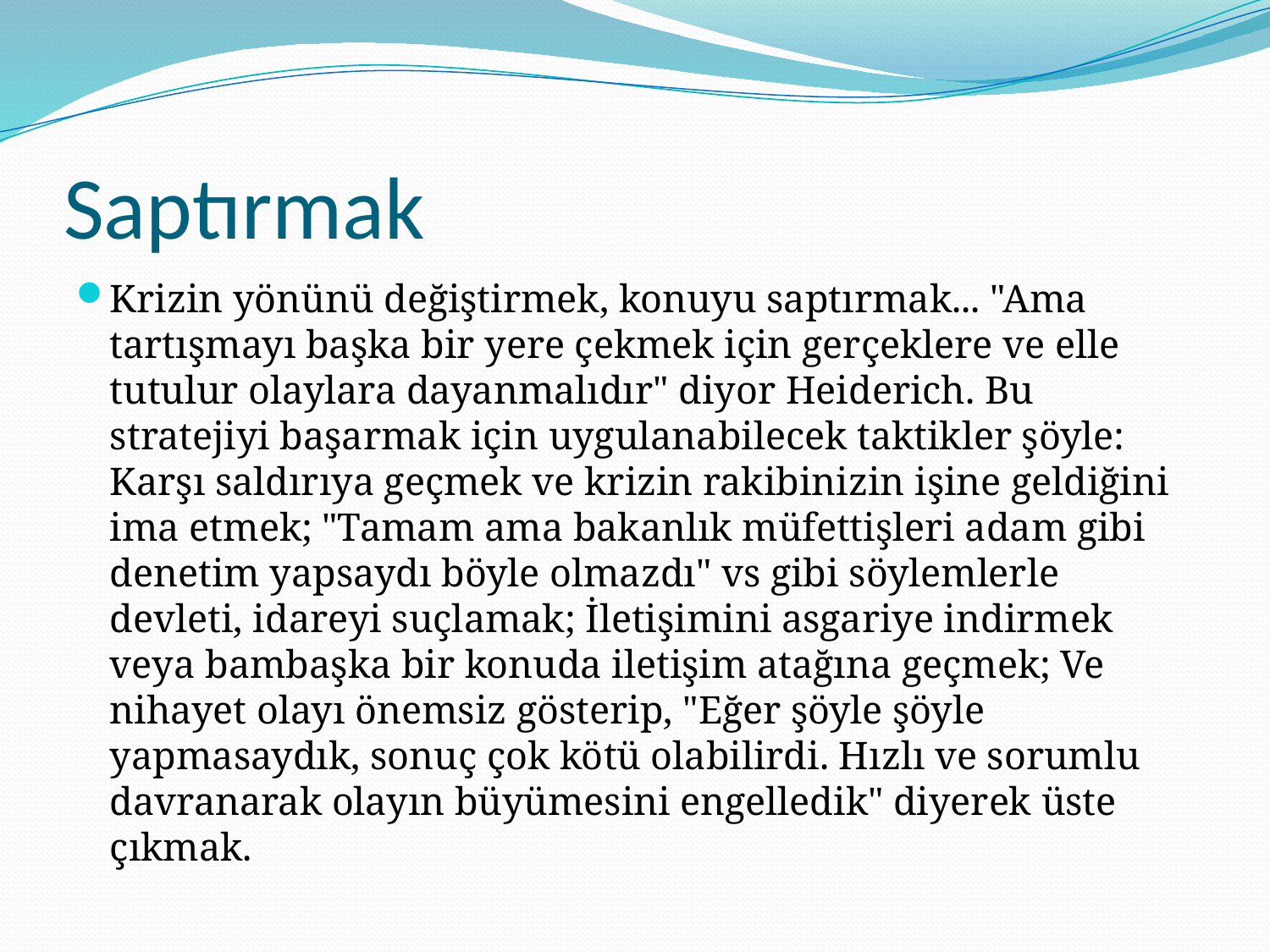

# Saptırmak
Krizin yönünü değiştirmek, konuyu saptırmak... "Ama tartışmayı başka bir yere çekmek için gerçeklere ve elle tutulur olaylara dayanmalıdır" diyor Heiderich. Bu stratejiyi başarmak için uygulanabilecek taktikler şöyle: Karşı saldırıya geçmek ve krizin rakibinizin işine geldiğini ima etmek; "Tamam ama bakanlık müfettişleri adam gibi denetim yapsaydı böyle olmazdı" vs gibi söylemlerle devleti, idareyi suçlamak; İletişimini asgariye indirmek veya bambaşka bir konuda iletişim atağına geçmek; Ve nihayet olayı önemsiz gösterip, "Eğer şöyle şöyle yapmasaydık, sonuç çok kötü olabilirdi. Hızlı ve sorumlu davranarak olayın büyümesini engelledik" diyerek üste çıkmak.